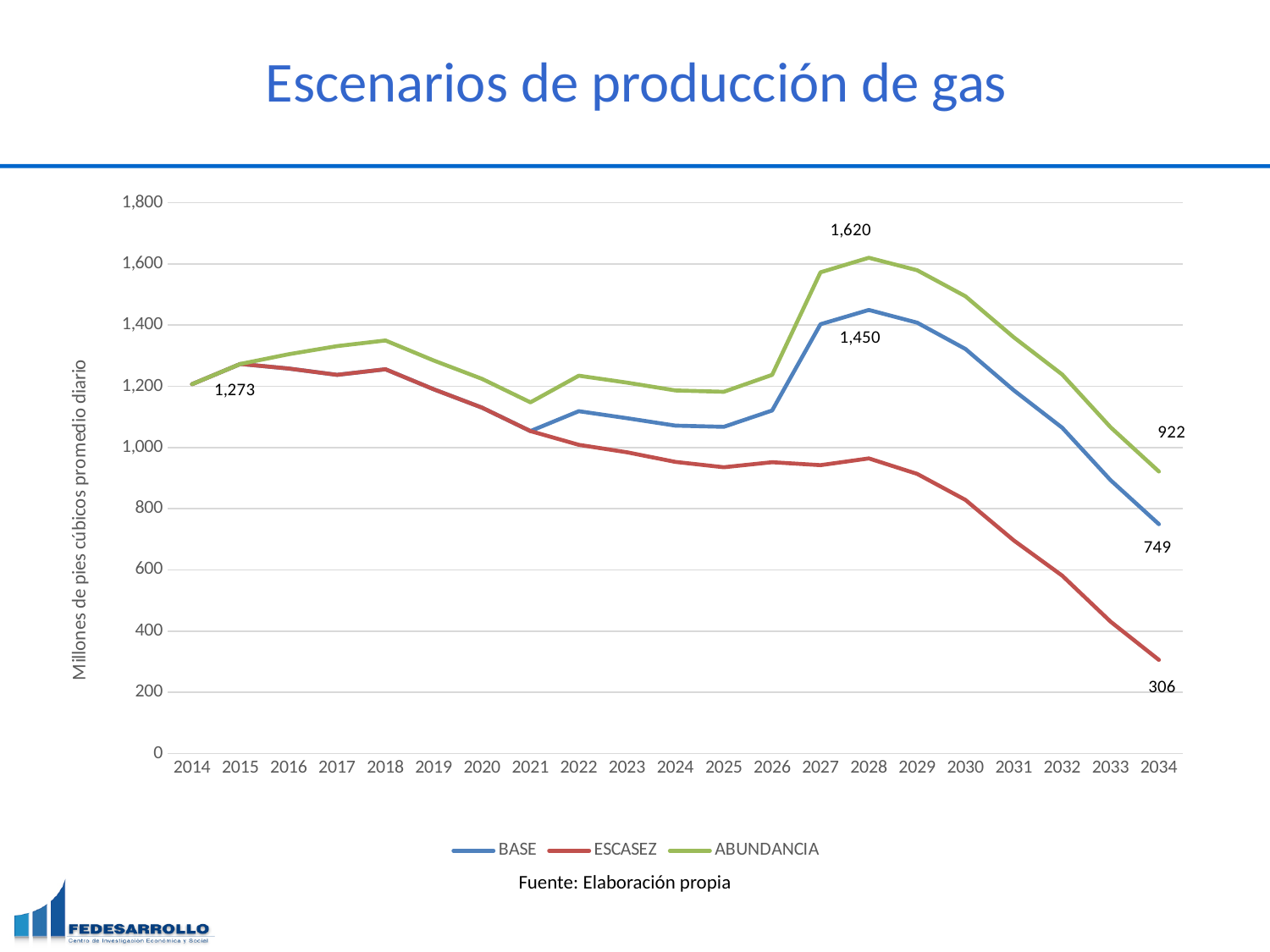

# Escenarios de producción de gas

### Chart

| Category | BASE | ESCASEZ | ABUNDANCIA |
|---|---|---|---|
| 2014 | 1207.0 | 1207.0 | 1207.0 |
| 2015 | 1273.207459102583 | 1273.207459102583 | 1273.207459102583 |
| 2016 | 1258.037370733126 | 1258.037370733126 | 1305.037370733126 |
| 2017 | 1237.48753327824 | 1237.48753327824 | 1331.48753327824 |
| 2018 | 1255.852986169956 | 1255.852986169956 | 1349.852986169956 |
| 2019 | 1190.316356031689 | 1190.316356031689 | 1284.316356031689 |
| 2020 | 1130.300801688384 | 1130.300801688384 | 1224.300801688384 |
| 2021 | 1053.772539175043 | 1053.772539175043 | 1147.772539175043 |
| 2022 | 1118.826081925695 | 1008.92929131955 | 1234.805440046923 |
| 2023 | 1095.739090489074 | 984.4858153006601 | 1211.989745526756 |
| 2024 | 1071.697344959004 | 953.1485775087292 | 1186.51034519278 |
| 2025 | 1067.623234303166 | 935.6162015274706 | 1182.198819484763 |
| 2026 | 1121.104600756572 | 952.013312107725 | 1237.581757928639 |
| 2027 | 1402.982452795776 | 942.520188191562 | 1572.567154851617 |
| 2028 | 1449.66392597218 | 964.4829580529796 | 1620.111748838681 |
| 2029 | 1408.022773559422 | 913.8320347695984 | 1579.343573431205 |
| 2030 | 1322.033463471856 | 828.739392291491 | 1494.237209093918 |
| 2031 | 1186.928983850187 | 696.2020976356997 | 1360.025757803142 |
| 2032 | 1064.708409467993 | 581.3160603405713 | 1238.708409467993 |
| 2033 | 893.3907616163972 | 430.9809296525744 | 1066.477221402905 |
| 2034 | 749.4639214398851 | 305.9836843334498 | 921.6472729594209 |
Fuente: Elaboración propia